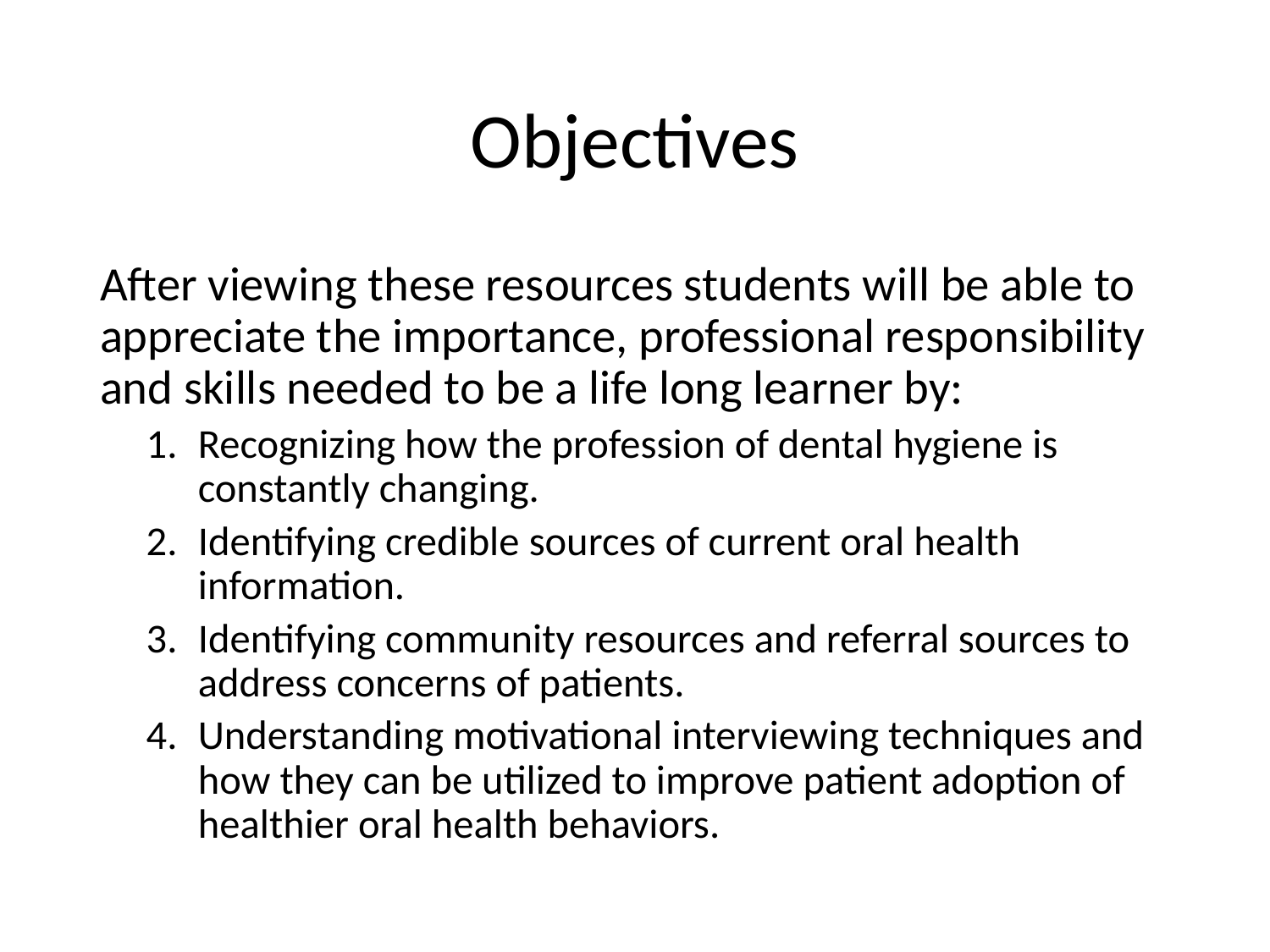

# Objectives
After viewing these resources students will be able to appreciate the importance, professional responsibility and skills needed to be a life long learner by:
Recognizing how the profession of dental hygiene is constantly changing.
Identifying credible sources of current oral health information.
Identifying community resources and referral sources to address concerns of patients.
Understanding motivational interviewing techniques and how they can be utilized to improve patient adoption of healthier oral health behaviors.